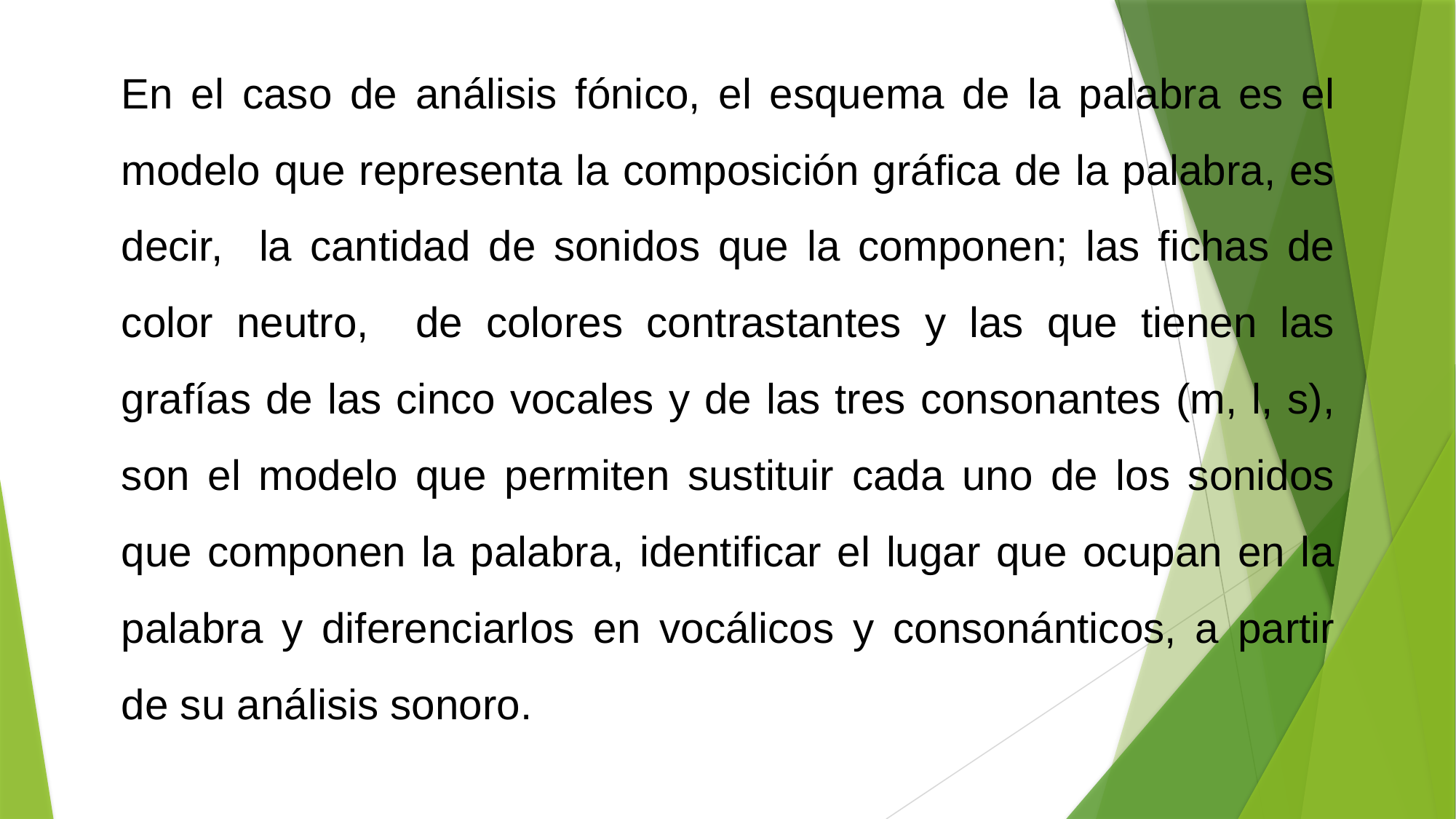

En el caso de análisis fónico, el esquema de la palabra es el modelo que representa la composición gráfica de la palabra, es decir,  la cantidad de sonidos que la componen; las fichas de color neutro,  de colores contrastantes y las que tienen las grafías de las cinco vocales y de las tres consonantes (m, l, s), son el modelo que permiten sustituir cada uno de los sonidos que componen la palabra, identificar el lugar que ocupan en la palabra y diferenciarlos en vocálicos y consonánticos, a partir de su análisis sonoro.